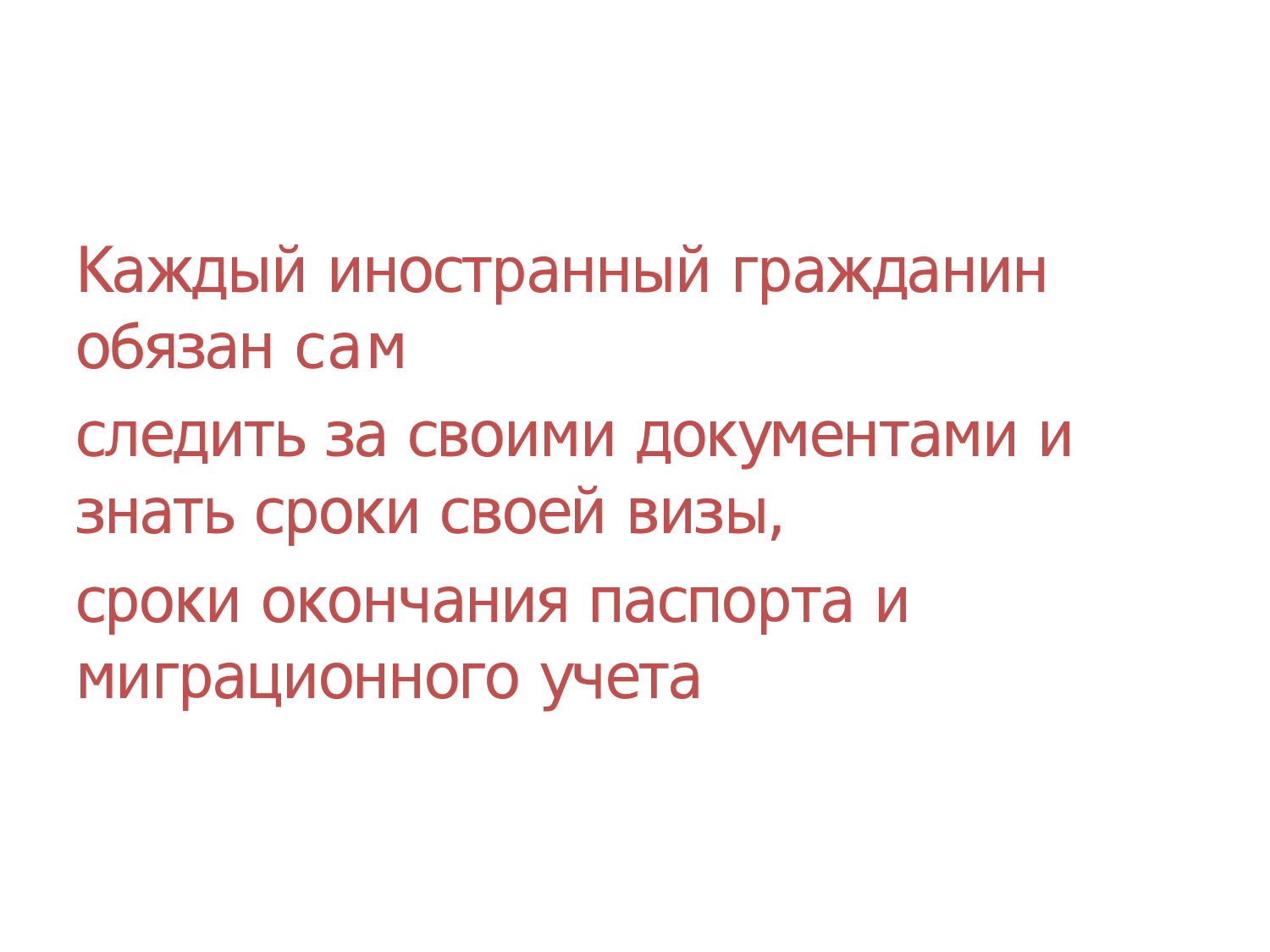

#
Каждый иностранный гражданин обязан сам
следить за своими документами и знать сроки своей визы,
сроки окончания паспорта и миграционного учета